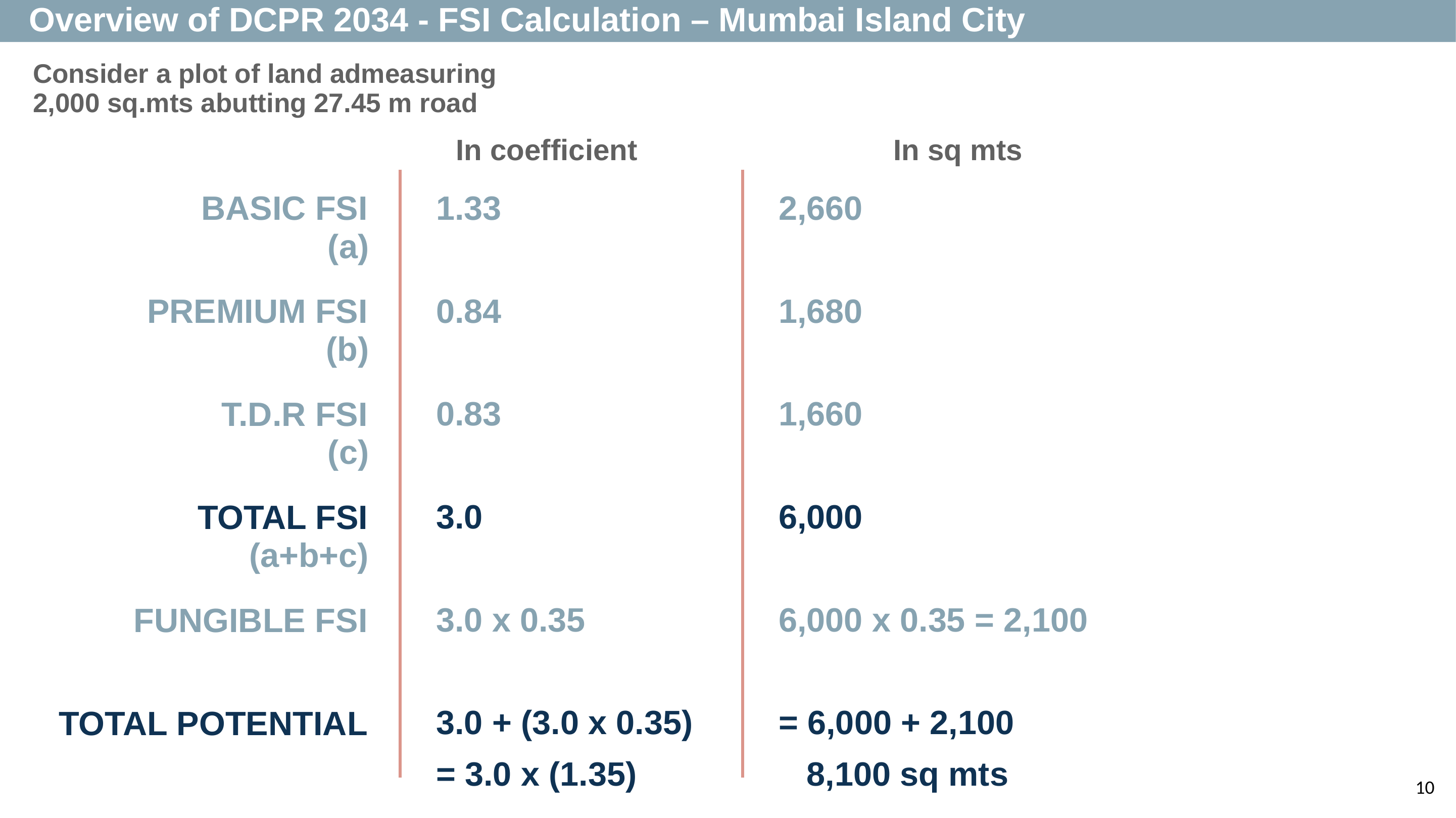

Overview of DCPR 2034 - FSI Calculation – Mumbai Island City

Consider a plot of land admeasuring 2,000 sq.mts abutting 27.45 m road
In coefficient
In sq mts

(a)

(b)

(c)

(a+b+c)
BASIC FSI

PREMIUM FSI

T.D.R FSI

TOTAL FSI

FUNGIBLE FSI

TOTAL POTENTIAL
1.33

0.84

0.83

3.0

3.0 x 0.35

3.0 + (3.0 x 0.35)
= 3.0 x (1.35)
2,660

1,680

1,660

6,000

6,000 x 0.35 = 2,100

= 6,000 + 2,100
   8,100 sq mts
10